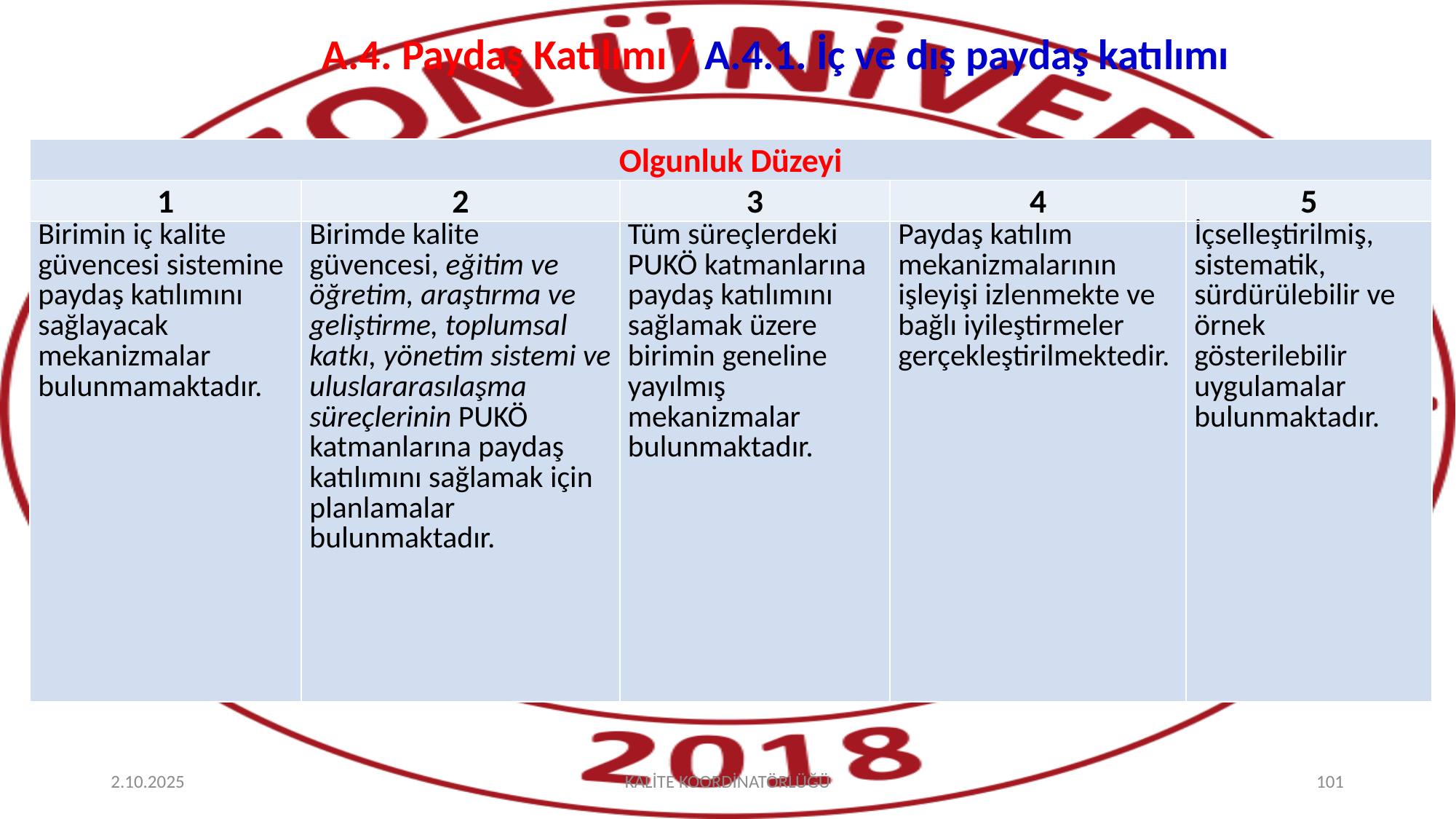

# A.4. Paydaş Katılımı / A.4.1. İç ve dış paydaş katılımı
| Olgunluk Düzeyi |  |  |  |  |
| --- | --- | --- | --- | --- |
| 1 | 2 | 3 | 4 | 5 |
| Birimin iç kalite güvencesi sistemine paydaş katılımını sağlayacak mekanizmalar bulunmamaktadır. | Birimde kalite güvencesi, eğitim ve öğretim, araştırma ve geliştirme, toplumsal katkı, yönetim sistemi ve uluslararasılaşma süreçlerinin PUKÖ katmanlarına paydaş katılımını sağlamak için planlamalar bulunmaktadır. | Tüm süreçlerdeki PUKÖ katmanlarına paydaş katılımını sağlamak üzere birimin geneline yayılmış mekanizmalar bulunmaktadır. | Paydaş katılım mekanizmalarının işleyişi izlenmekte ve bağlı iyileştirmeler gerçekleştirilmektedir. | İçselleştirilmiş, sistematik, sürdürülebilir ve örnek gösterilebilir uygulamalar bulunmaktadır. |
2.10.2025
KALİTE KOORDİNATÖRLÜĞÜ
101